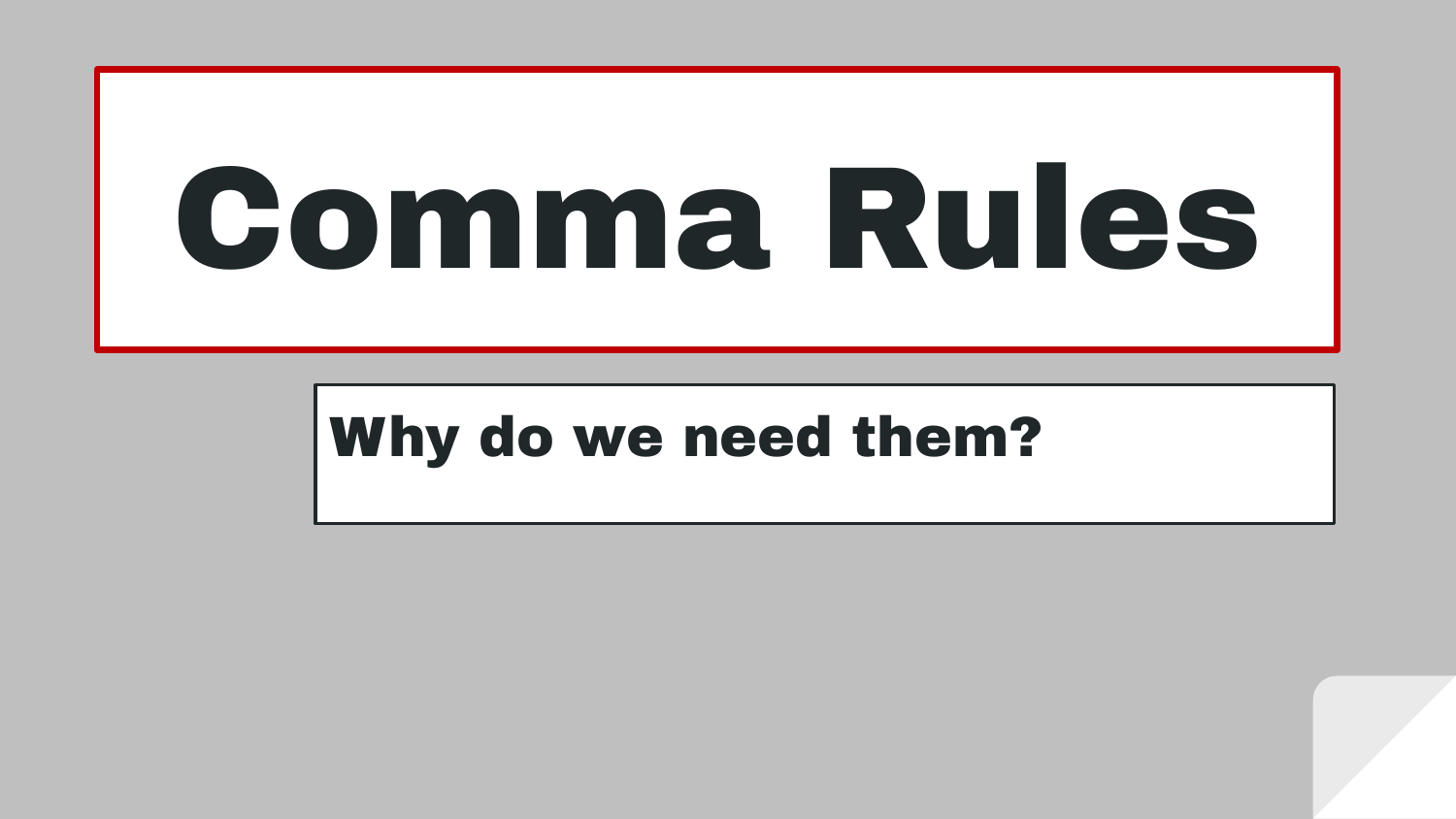

# Comma Rules
Why do we need them?